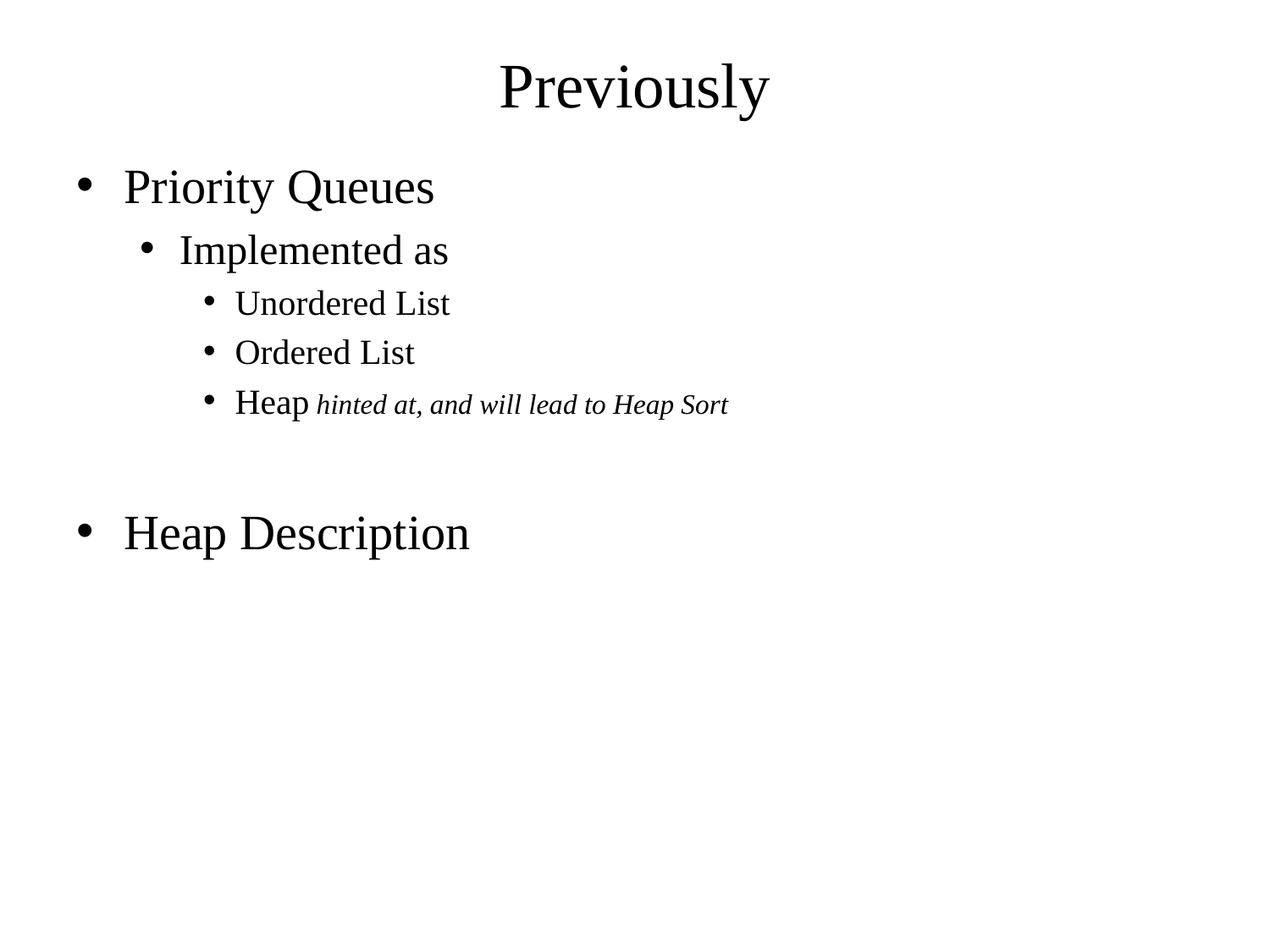

# Previously
Priority Queues
Implemented as
Unordered List
Ordered List
Heap hinted at, and will lead to Heap Sort

Heap Description